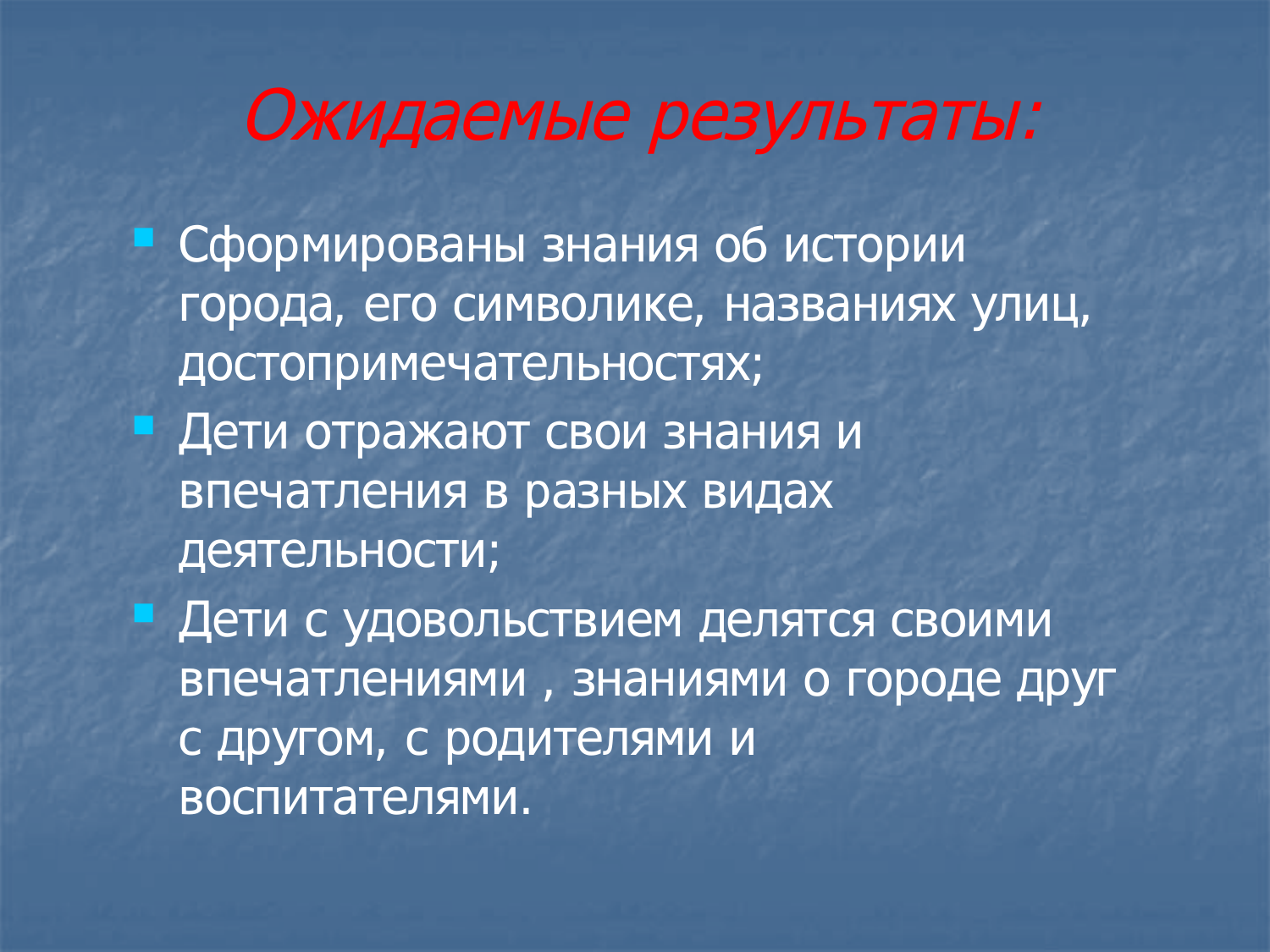

Ожидаемые результаты:

Сформированы знания об истории города, его символике, названиях улиц, достопримечательностях;
Дети отражают свои знания и впечатления в разных видах деятельности;
Дети с удовольствием делятся своими впечатлениями , знаниями о городе друг с другом, с родителями и воспитателями.